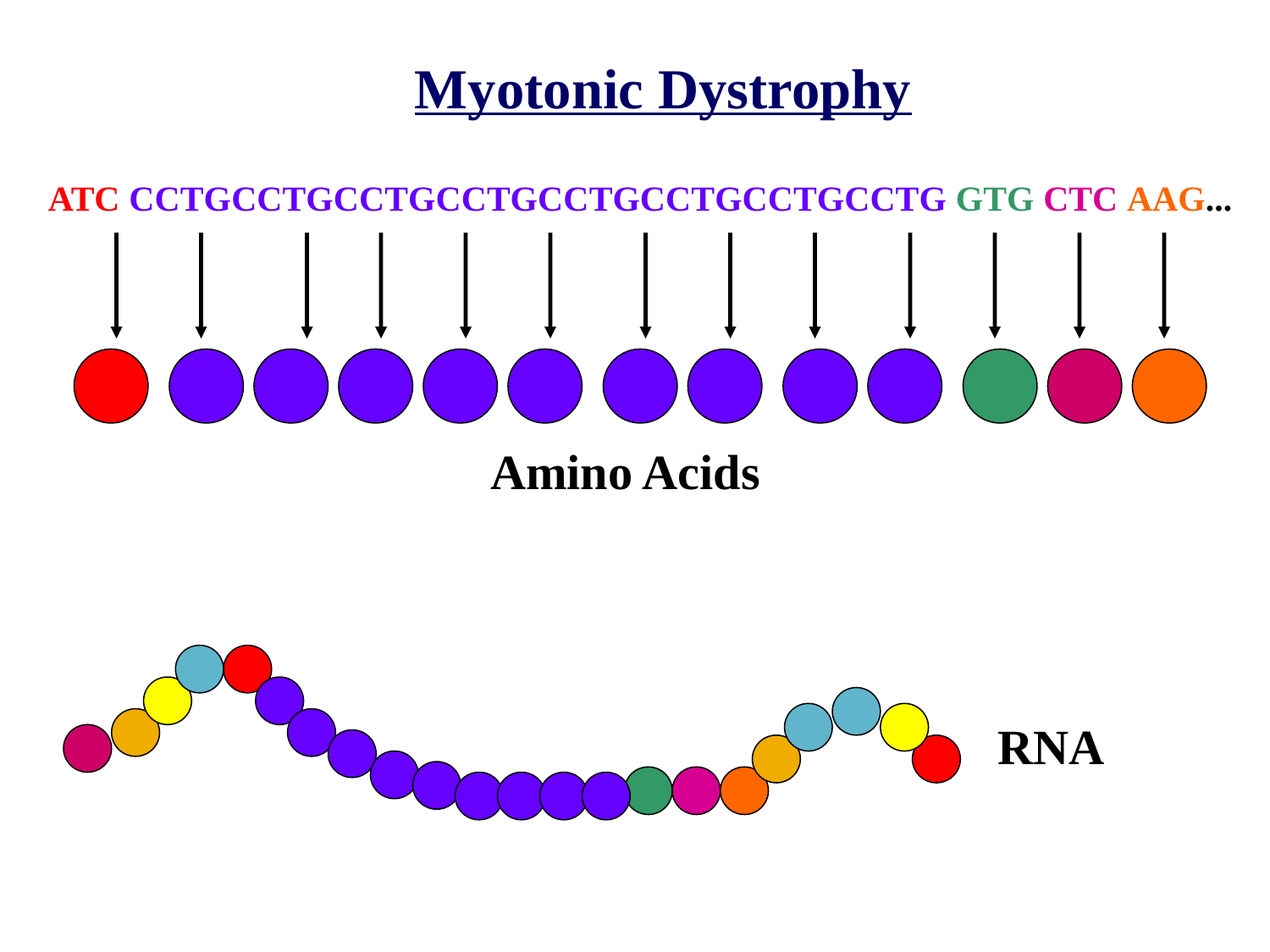

Myotonic Dystrophy
ATC CCTGCCTGCCTGCCTGCCTGCCTGCCTGCCTG GTG CTC AAG...

Amino Acids

RNA